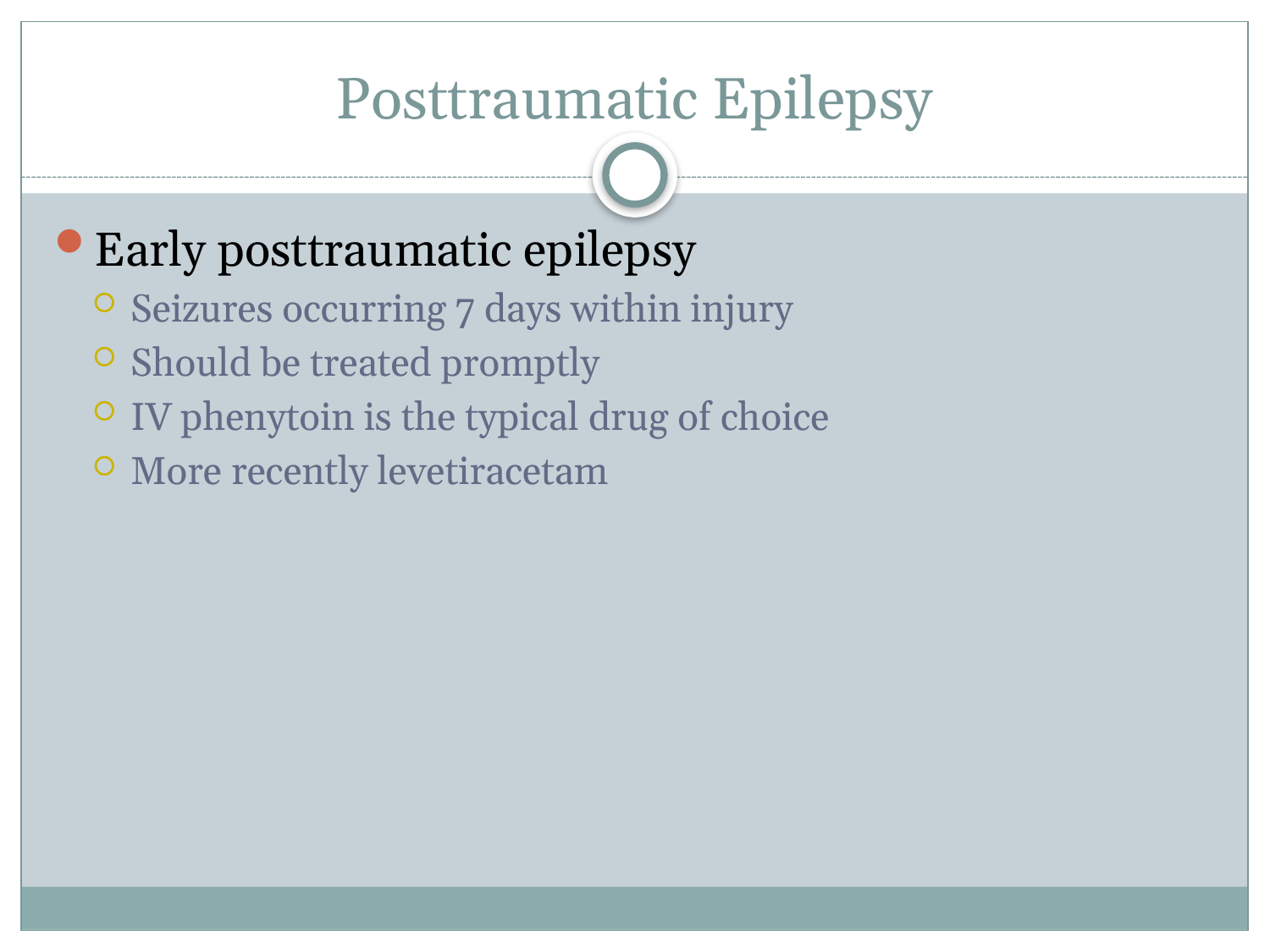

# Posttraumatic Epilepsy
Early posttraumatic epilepsy
Seizures occurring 7 days within injury
Should be treated promptly
IV phenytoin is the typical drug of choice
More recently levetiracetam